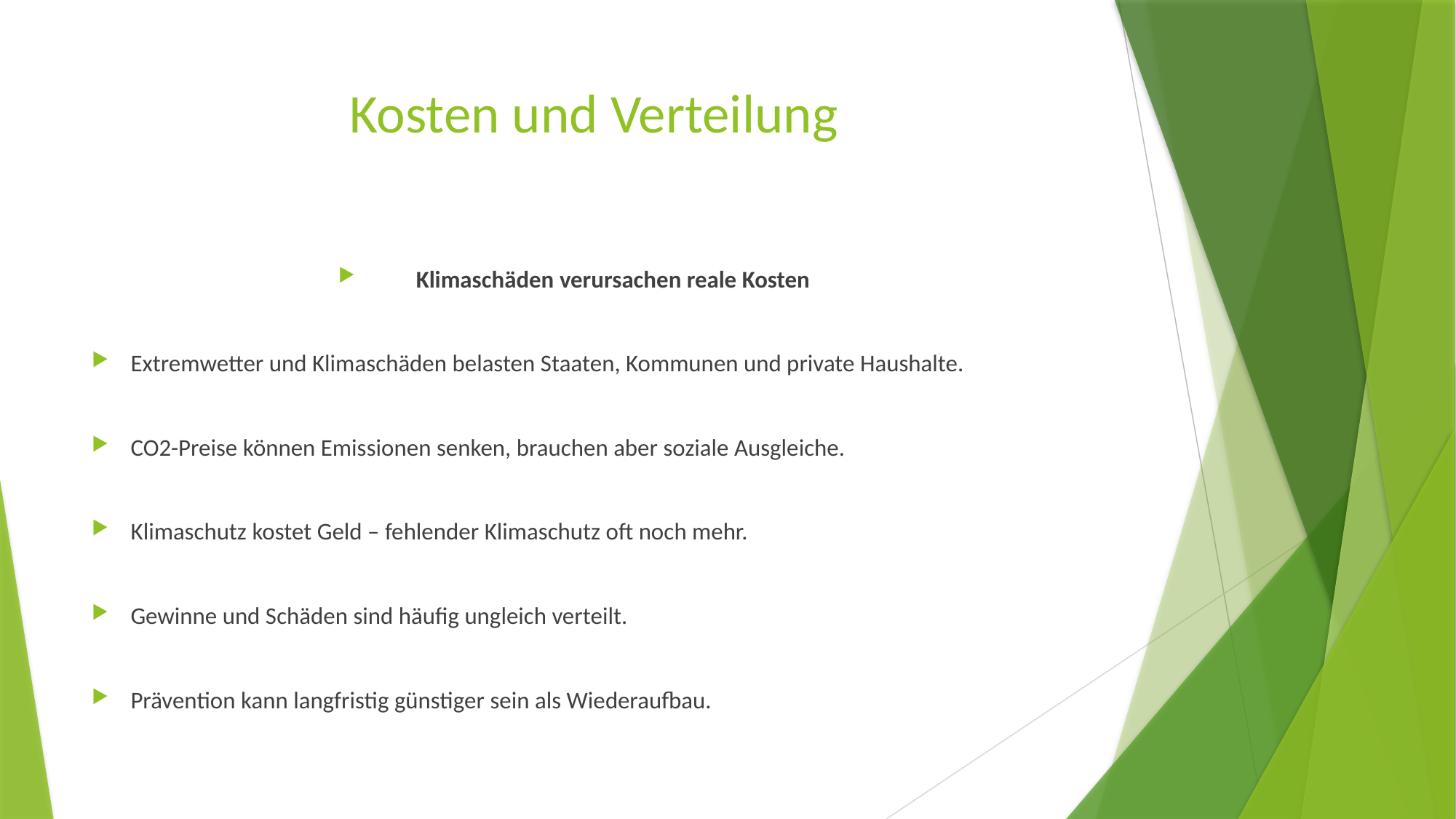

# Kosten und Verteilung
Klimaschäden verursachen reale Kosten

Extremwetter und Klimaschäden belasten Staaten, Kommunen und private Haushalte.

CO2-Preise können Emissionen senken, brauchen aber soziale Ausgleiche.

Klimaschutz kostet Geld – fehlender Klimaschutz oft noch mehr.

Gewinne und Schäden sind häufig ungleich verteilt.

Prävention kann langfristig günstiger sein als Wiederaufbau.